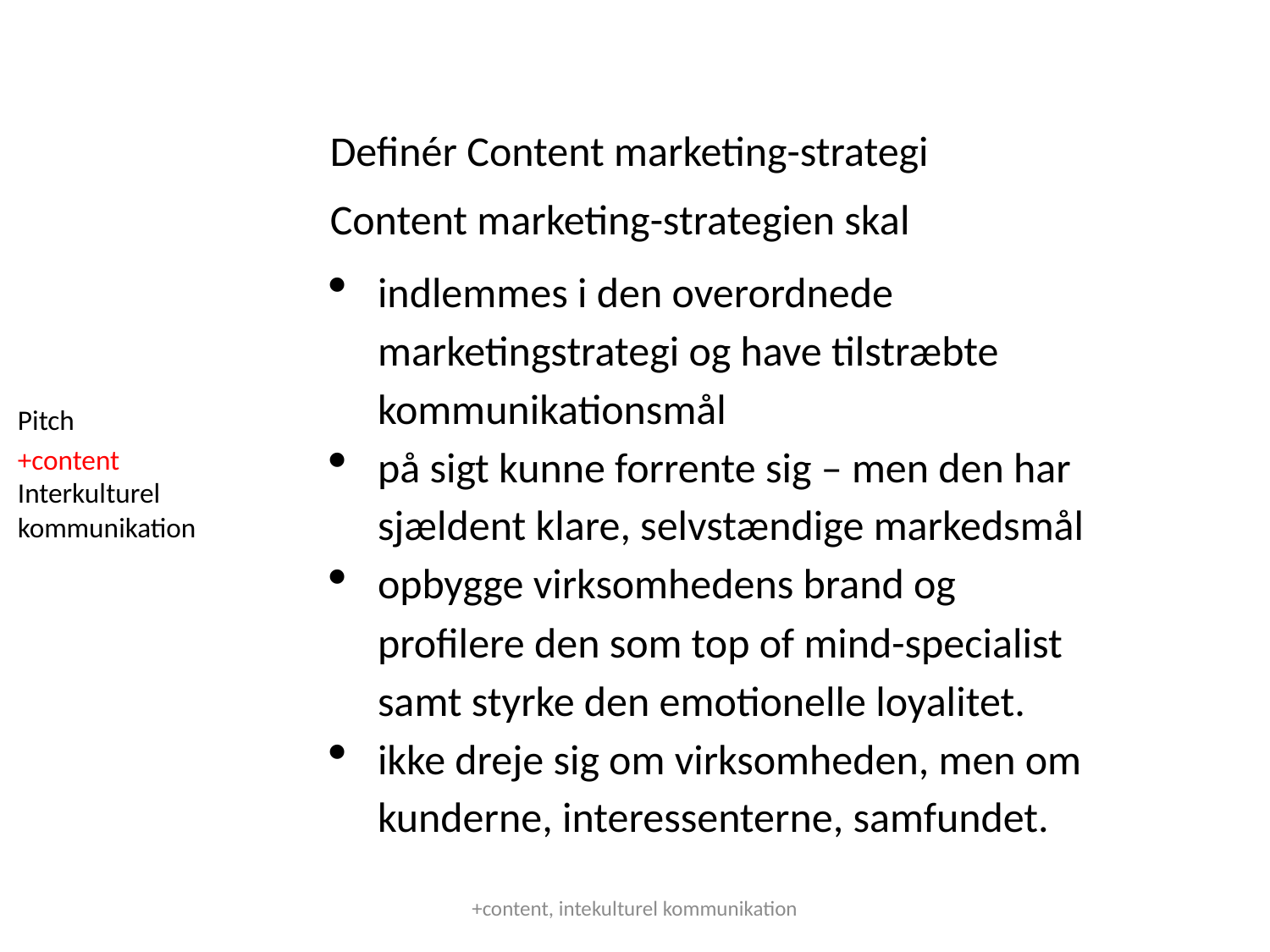

Definér Content marketing-strategi
Content marketing-strategien skal
indlemmes i den overordnede marketingstrategi og have tilstræbte kommunikationsmål
på sigt kunne forrente sig – men den har sjældent klare, selvstændige markedsmål
opbygge virksomhedens brand og profilere den som top of mind-specialist samt styrke den emotionelle loyalitet.
ikke dreje sig om virksomheden, men om kunderne, interessenterne, samfundet.
Pitch
+content
Interkulturel kommunikation

+content, intekulturel kommunikation